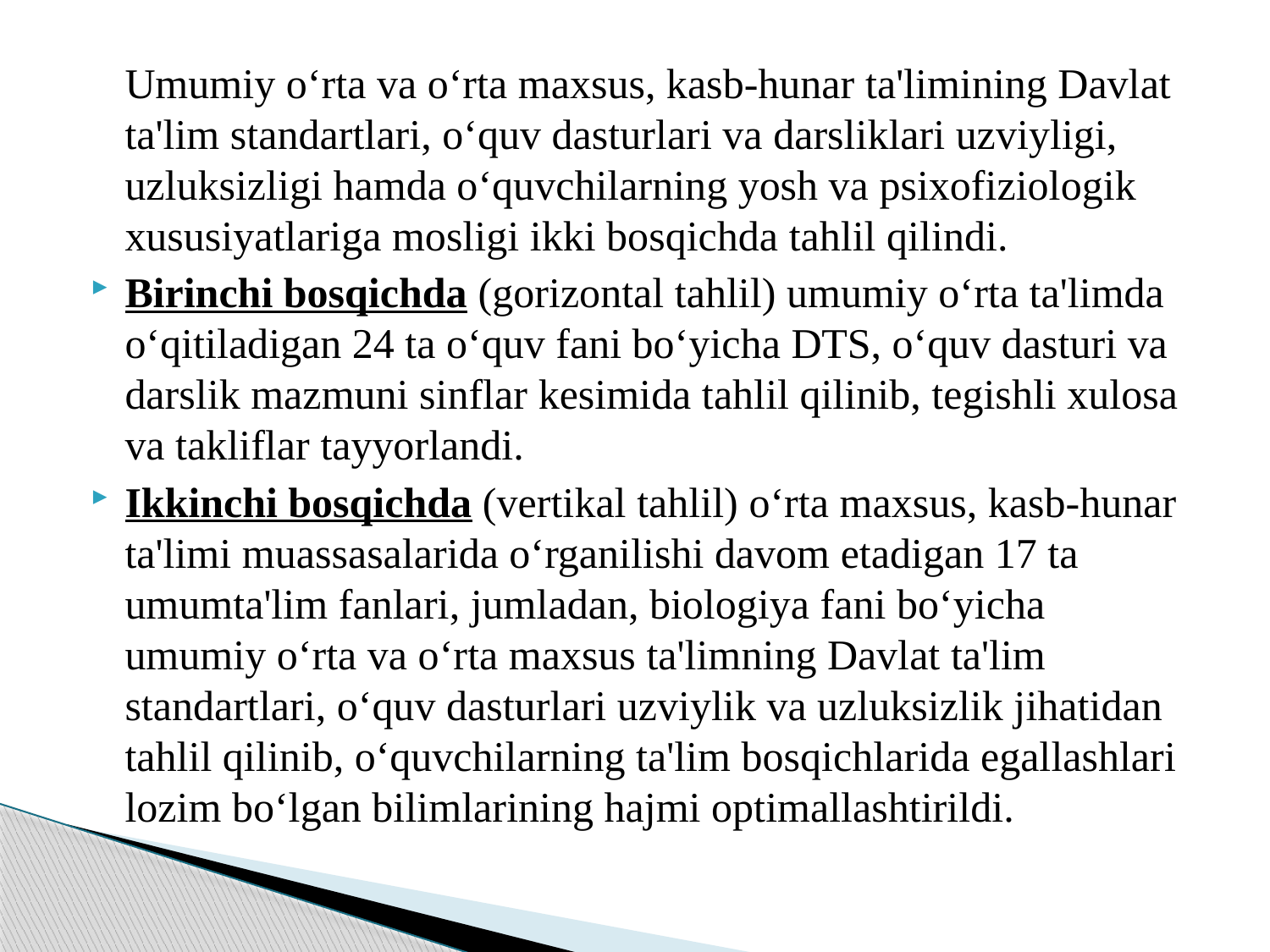

Umumiy o‘rta va o‘rta maxsus, kasb-hunar ta'limining Davlat ta'lim standartlari, o‘quv dasturlari va darsliklari uzviyligi, uzluksizligi hamda o‘quvchilarning yosh va psixofiziologik xususiyatlariga mosligi ikki bosqichda tahlil qilindi.
Birinchi bosqichda (gorizontal tahlil) umumiy o‘rta ta'limda o‘qitiladigan 24 ta o‘quv fani bo‘yicha DTS, o‘quv dasturi va darslik mazmuni sinflar kesimida tahlil qilinib, tegishli xulosa va takliflar tayyorlandi.
Ikkinchi bosqichda (vertikal tahlil) o‘rta maxsus, kasb-hunar ta'limi muassasalarida o‘rganilishi davom etadigan 17 ta umumta'lim fanlari, jumladan, biologiya fani bo‘yicha umumiy o‘rta va o‘rta maxsus ta'limning Davlat ta'lim standartlari, o‘quv dasturlari uzviylik va uzluksizlik jihatidan tahlil qilinib, o‘quvchilarning ta'lim bosqichlarida egallashlari lozim bo‘lgan bilimlarining hajmi optimallashtirildi.